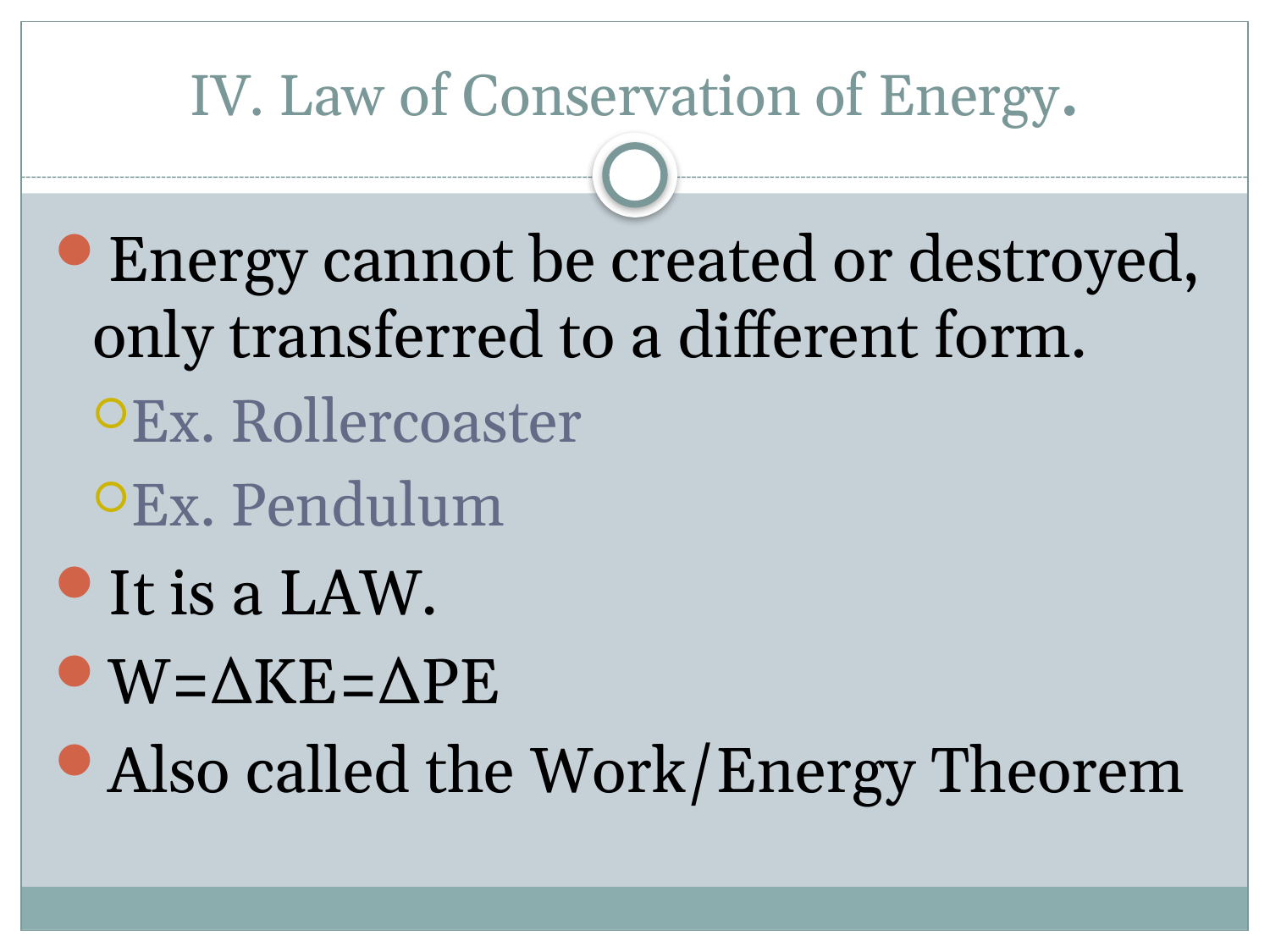

# IV. Law of Conservation of Energy.
Energy cannot be created or destroyed, only transferred to a different form.
Ex. Rollercoaster
Ex. Pendulum
It is a LAW.
W=∆KE=∆PE
Also called the Work/Energy Theorem